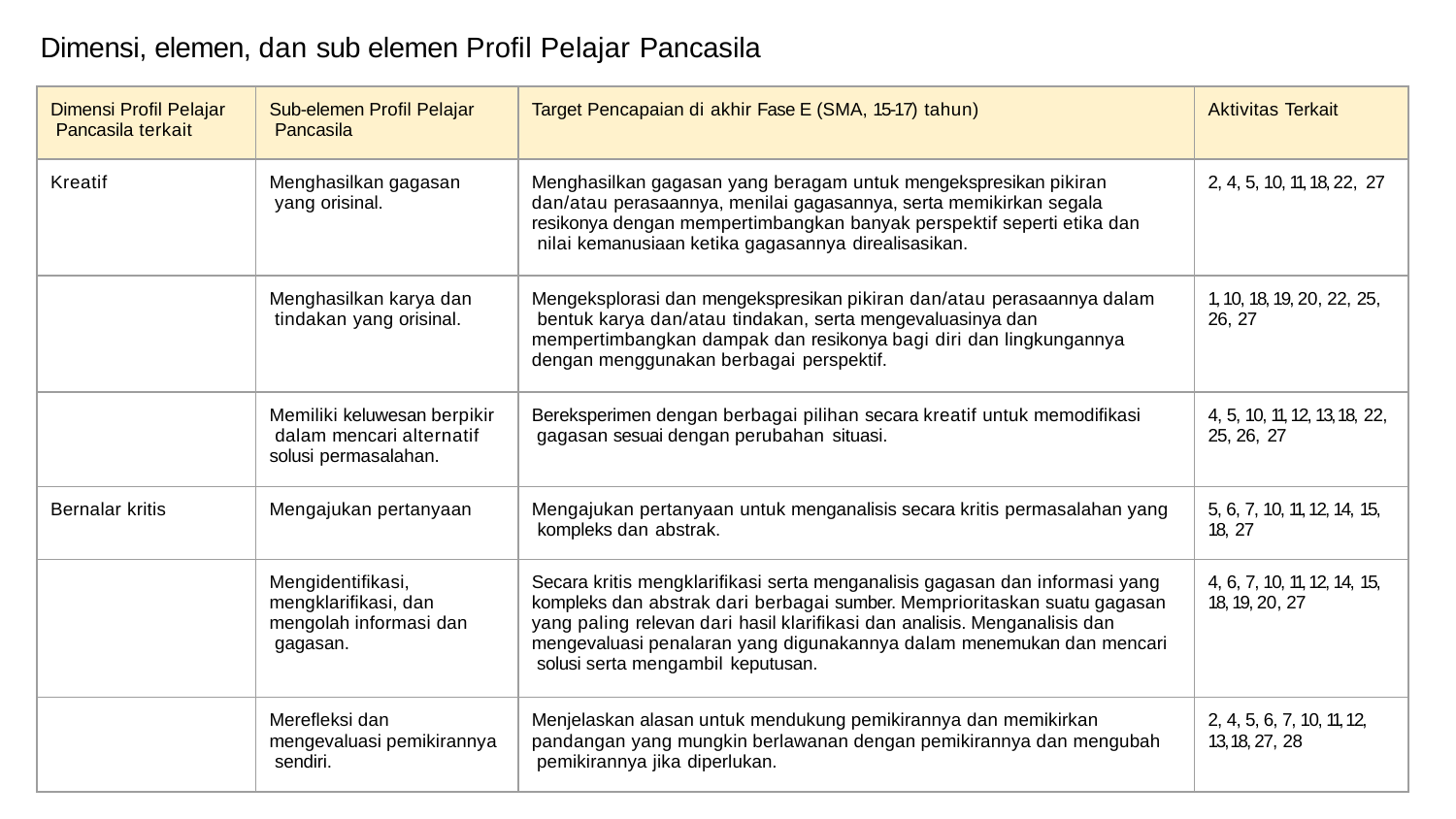

# Dimensi, elemen, dan sub elemen Proﬁl Pelajar Pancasila
| Dimensi Proﬁl Pelajar Pancasila terkait | Sub-elemen Proﬁl Pelajar Pancasila | Target Pencapaian di akhir Fase E (SMA, 15-17) tahun) | Aktivitas Terkait |
| --- | --- | --- | --- |
| Kreatif | Menghasilkan gagasan yang orisinal. | Menghasilkan gagasan yang beragam untuk mengekspresikan pikiran dan/atau perasaannya, menilai gagasannya, serta memikirkan segala resikonya dengan mempertimbangkan banyak perspektif seperti etika dan nilai kemanusiaan ketika gagasannya direalisasikan. | 2, 4, 5, 10, 11, 18, 22, 27 |
|  | Menghasilkan karya dan tindakan yang orisinal. | Mengeksplorasi dan mengekspresikan pikiran dan/atau perasaannya dalam bentuk karya dan/atau tindakan, serta mengevaluasinya dan mempertimbangkan dampak dan resikonya bagi diri dan lingkungannya dengan menggunakan berbagai perspektif. | 1, 10, 18, 19, 20, 22, 25, 26, 27 |
|  | Memiliki keluwesan berpikir dalam mencari alternatif solusi permasalahan. | Bereksperimen dengan berbagai pilihan secara kreatif untuk memodiﬁkasi gagasan sesuai dengan perubahan situasi. | 4, 5, 10, 11, 12, 13, 18, 22, 25, 26, 27 |
| Bernalar kritis | Mengajukan pertanyaan | Mengajukan pertanyaan untuk menganalisis secara kritis permasalahan yang kompleks dan abstrak. | 5, 6, 7, 10, 11, 12, 14, 15, 18, 27 |
|  | Mengidentiﬁkasi, mengklariﬁkasi, dan mengolah informasi dan gagasan. | Secara kritis mengklariﬁkasi serta menganalisis gagasan dan informasi yang kompleks dan abstrak dari berbagai sumber. Memprioritaskan suatu gagasan yang paling relevan dari hasil klariﬁkasi dan analisis. Menganalisis dan mengevaluasi penalaran yang digunakannya dalam menemukan dan mencari solusi serta mengambil keputusan. | 4, 6, 7, 10, 11, 12, 14, 15, 18, 19, 20, 27 |
|  | Mereﬂeksi dan mengevaluasi pemikirannya sendiri. | Menjelaskan alasan untuk mendukung pemikirannya dan memikirkan pandangan yang mungkin berlawanan dengan pemikirannya dan mengubah pemikirannya jika diperlukan. | 2, 4, 5, 6, 7, 10, 11, 12, 13, 18, 27, 28 |